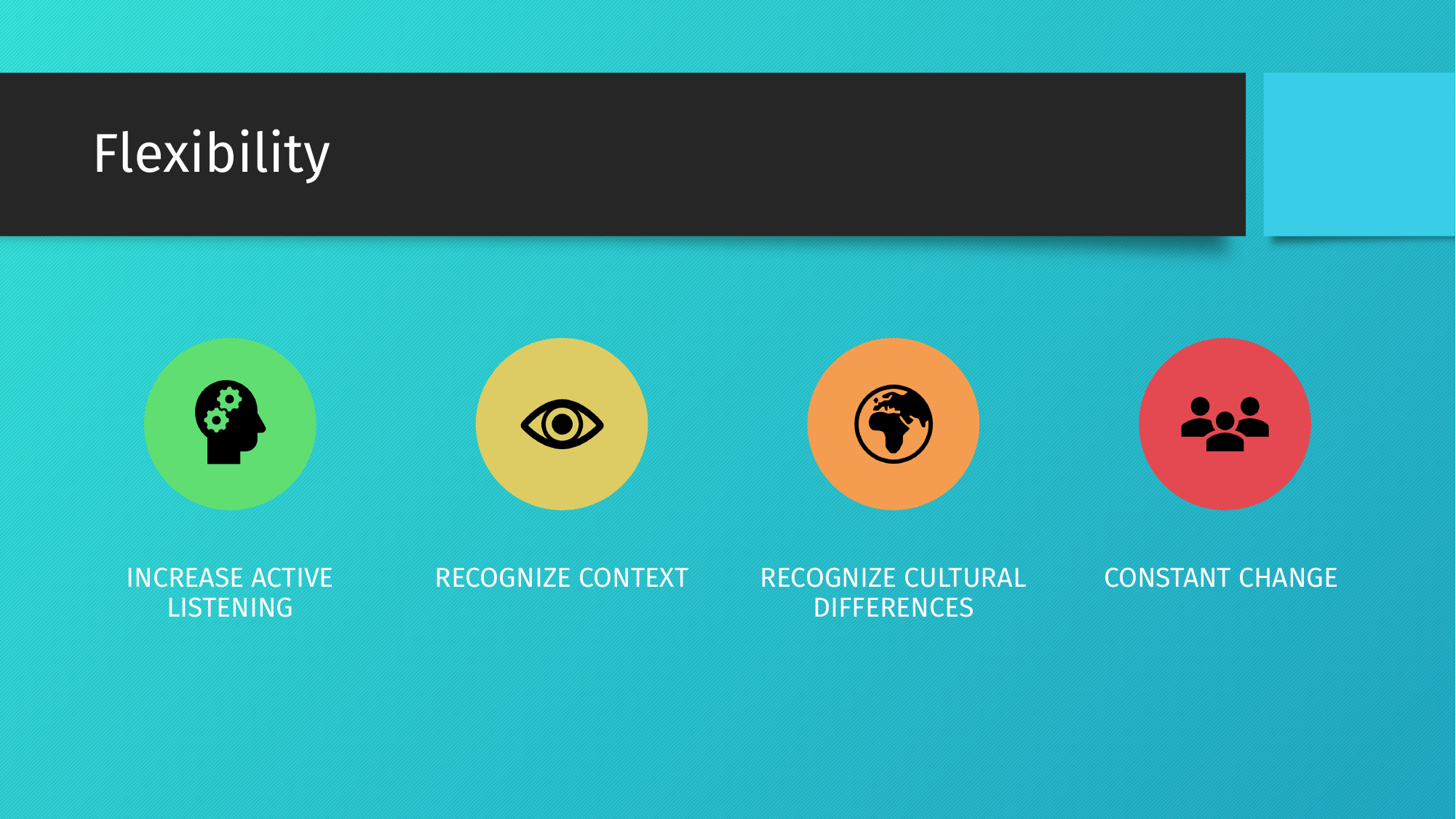

# Flexibility
Increase active listening
Recognize Context
Recognize Cultural Differences
Constant Change